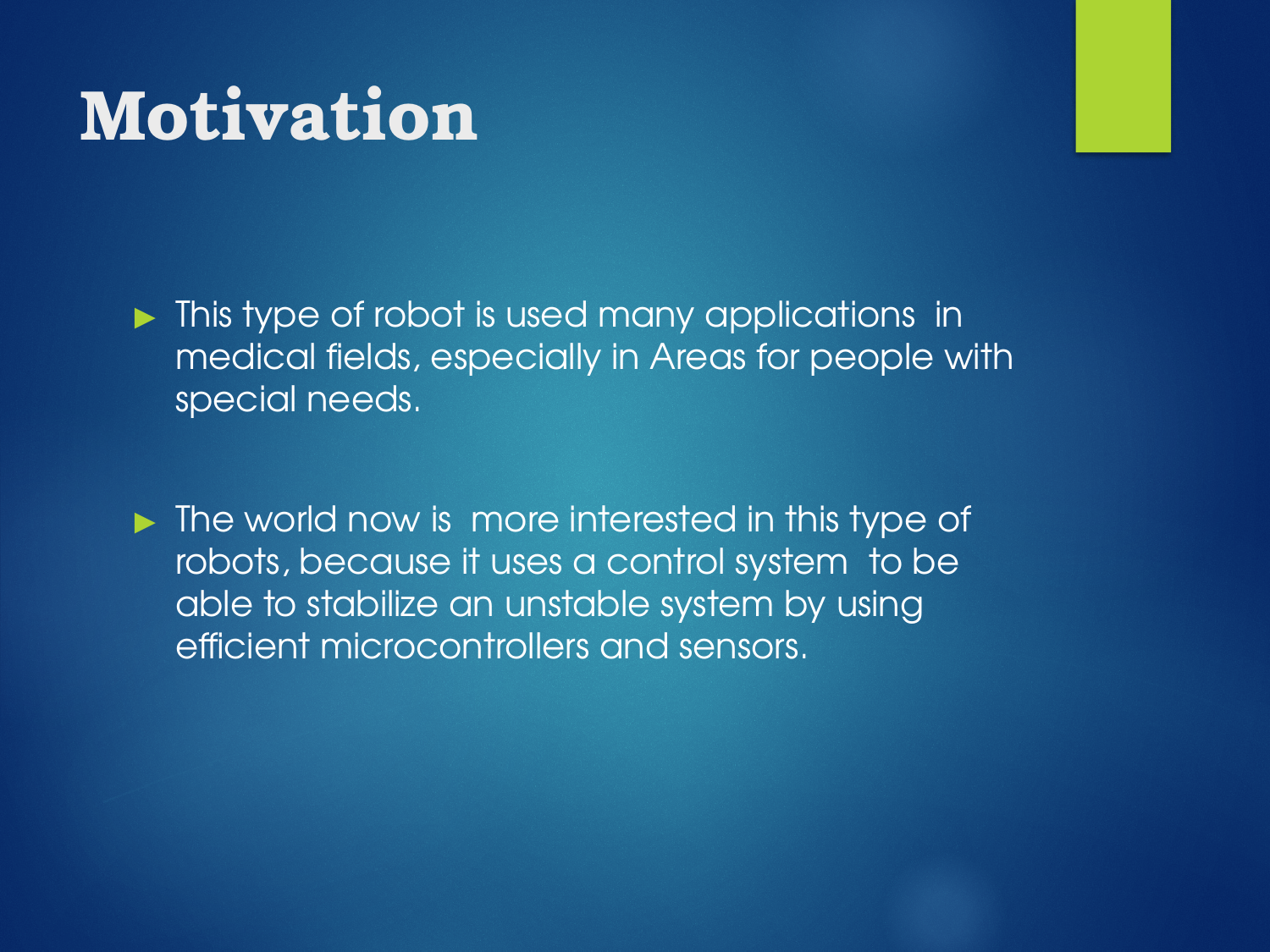

# Motivation
This type of robot is used many applications  in medical fields, especially in Areas for people with special needs.

The world now is  more interested in this type of robots, because it uses a control system  to be able to stabilize an unstable system by using efficient microcontrollers and sensors.